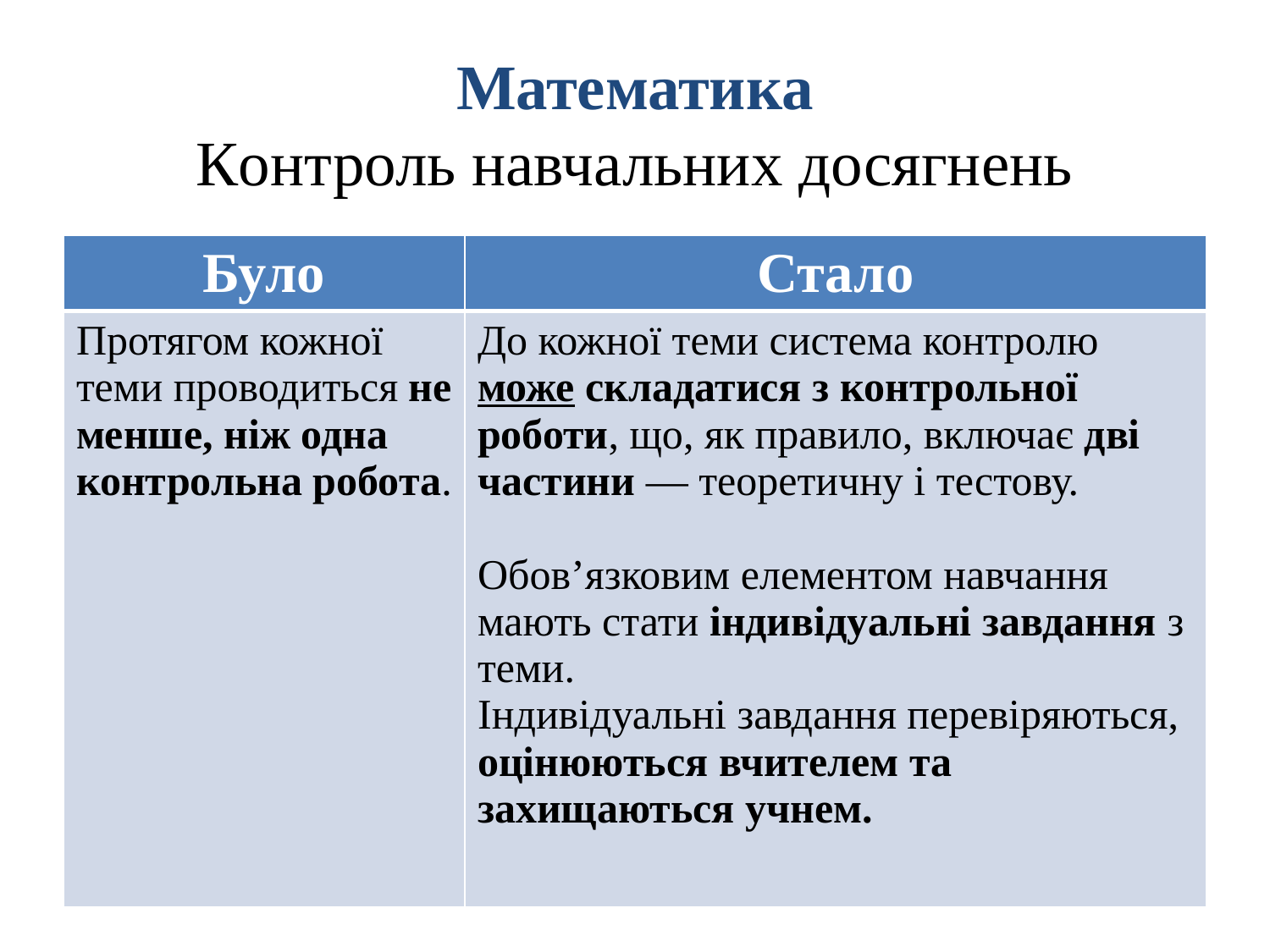

# Математика Контроль навчальних досягнень
| Було | Стало |
| --- | --- |
| Протягом кожної теми проводиться не менше, ніж одна контрольна робота. | До кожної теми система контролю може складатися з контрольної роботи, що, як правило, включає дві частини — теоретичну і тестову. Обов’язковим елементом навчання мають стати індивідуальні завдання з теми. Індивідуальні завдання перевіряються, оцінюються вчителем та захищаються учнем. |